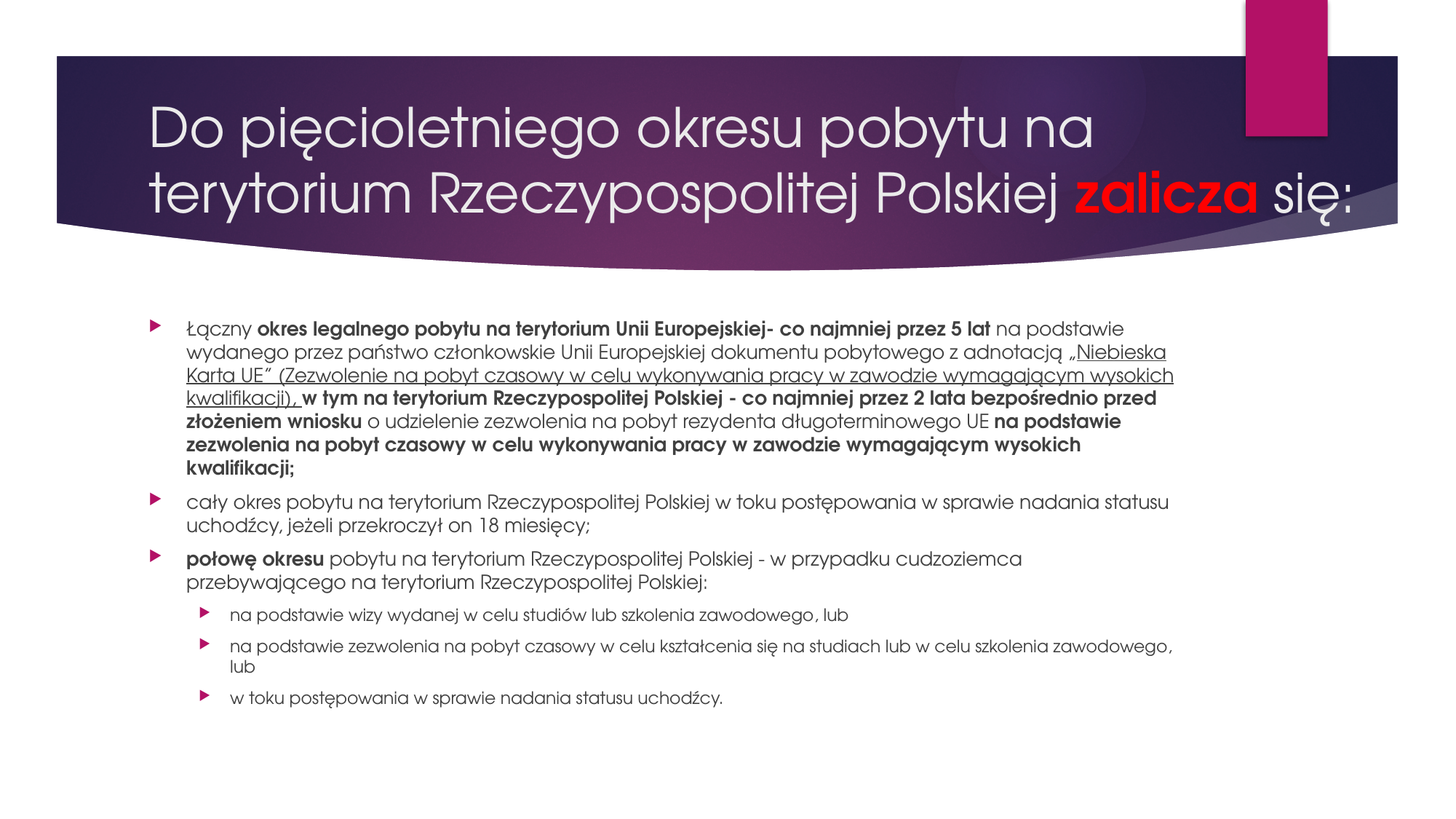

# Do pięcioletniego okresu pobytu na terytorium Rzeczypospolitej Polskiej zalicza się:
Łączny okres legalnego pobytu na terytorium Unii Europejskiej- co najmniej przez 5 lat na podstawie wydanego przez państwo członkowskie Unii Europejskiej dokumentu pobytowego z adnotacją „Niebieska Karta UE” (Zezwolenie na pobyt czasowy w celu wykonywania pracy w zawodzie wymagającym wysokich kwalifikacji), w tym na terytorium Rzeczypospolitej Polskiej - co najmniej przez 2 lata bezpośrednio przed złożeniem wniosku o udzielenie zezwolenia na pobyt rezydenta długoterminowego UE na podstawie zezwolenia na pobyt czasowy w celu wykonywania pracy w zawodzie wymagającym wysokich kwalifikacji;
cały okres pobytu na terytorium Rzeczypospolitej Polskiej w toku postępowania w sprawie nadania statusu uchodźcy, jeżeli przekroczył on 18 miesięcy;
połowę okresu pobytu na terytorium Rzeczypospolitej Polskiej - w przypadku cudzoziemca przebywającego na terytorium Rzeczypospolitej Polskiej:
na podstawie wizy wydanej w celu studiów lub szkolenia zawodowego, lub
na podstawie zezwolenia na pobyt czasowy w celu kształcenia się na studiach lub w celu szkolenia zawodowego, lub
w toku postępowania w sprawie nadania statusu uchodźcy.